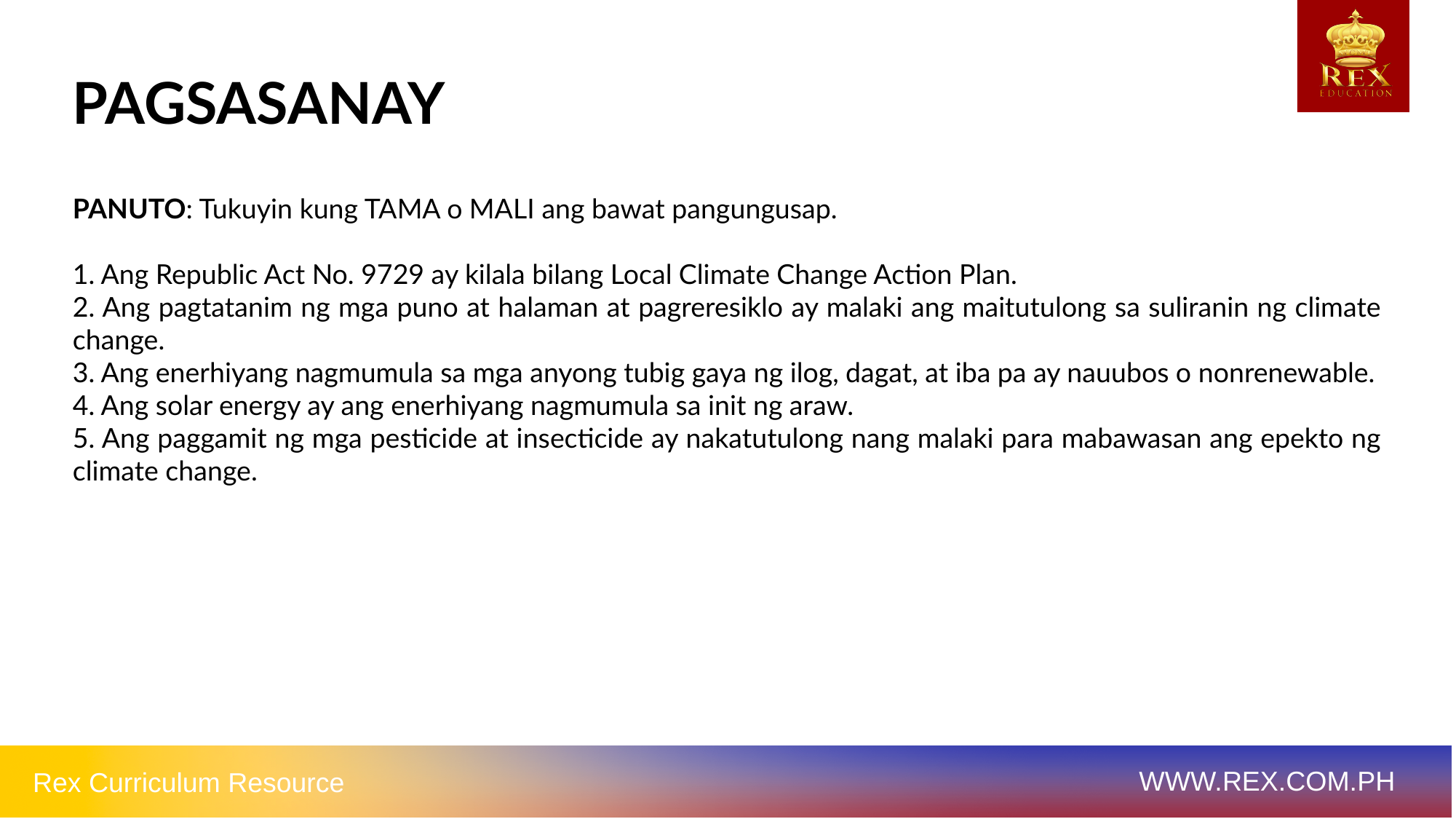

# PAGSASANAY
PANUTO: Tukuyin kung TAMA o MALI ang bawat pangungusap.

1. Ang Republic Act No. 9729 ay kilala bilang Local Climate Change Action Plan.
2. Ang pagtatanim ng mga puno at halaman at pagreresiklo ay malaki ang maitutulong sa suliranin ng climate change.
3. Ang enerhiyang nagmumula sa mga anyong tubig gaya ng ilog, dagat, at iba pa ay nauubos o nonrenewable.
4. Ang solar energy ay ang enerhiyang nagmumula sa init ng araw.
5. Ang paggamit ng mga pesticide at insecticide ay nakatutulong nang malaki para mabawasan ang epekto ng climate change.